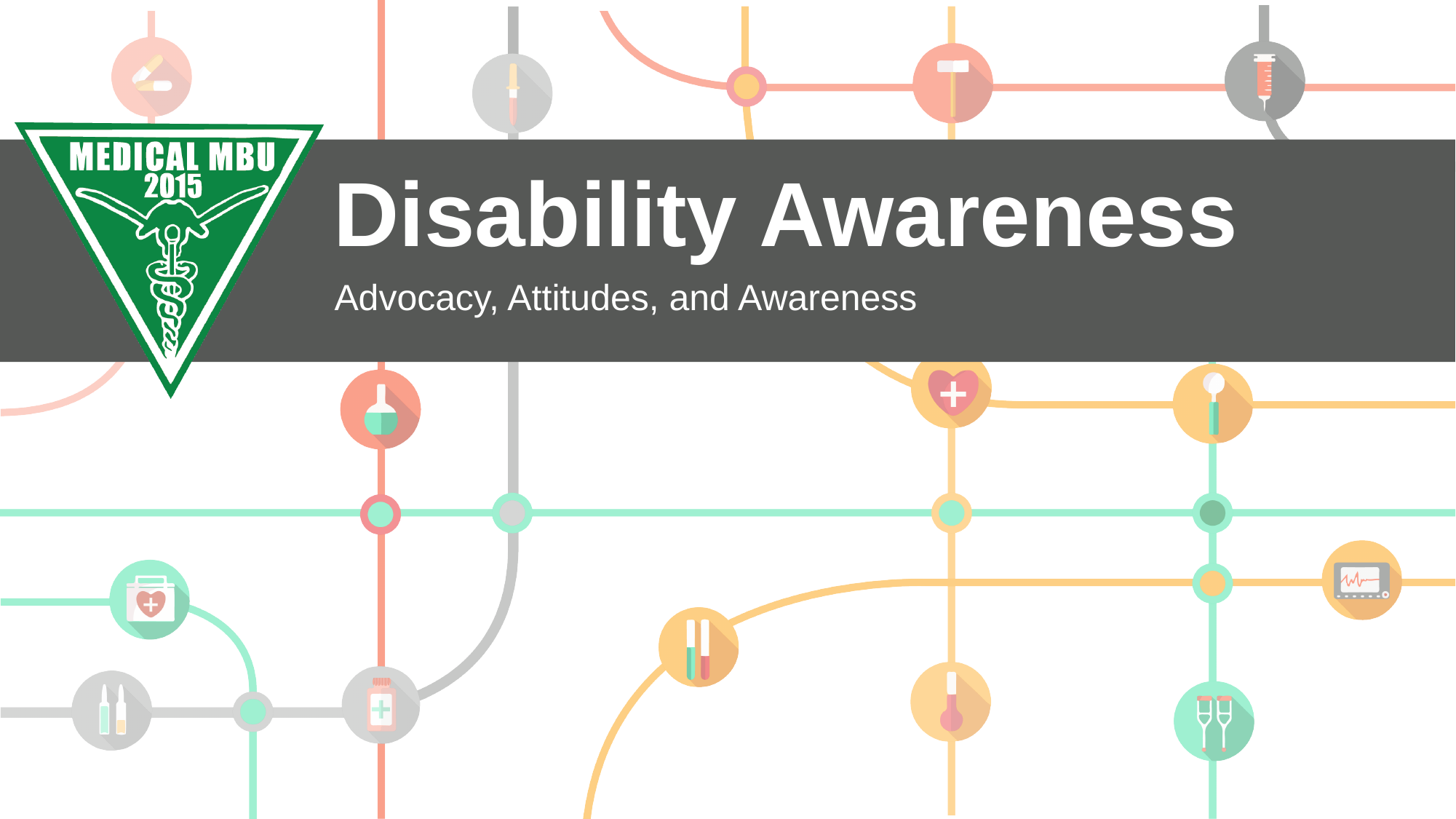

# Disability Awareness
Advocacy, Attitudes, and Awareness